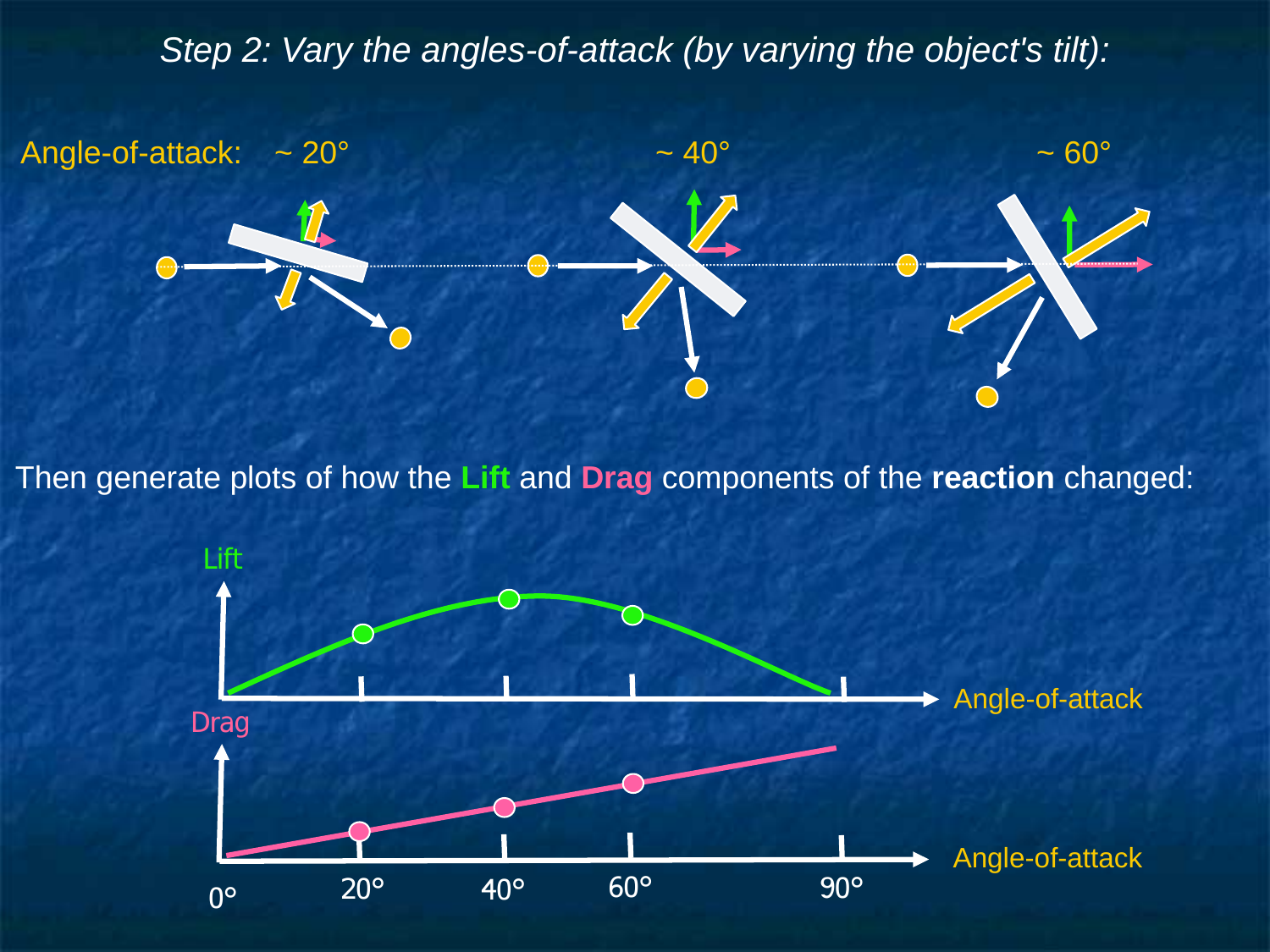

# Step 2: Vary the angles-of-attack (by varying the object's tilt):
Angle-of-attack:	~ 20°			~ 40°			~ 60°

Then generate plots of how the Lift and Drag components of the reaction changed:
Lift

Angle-of-attack

Drag

Angle-of-attack

60°
90°
20°
40°
0°